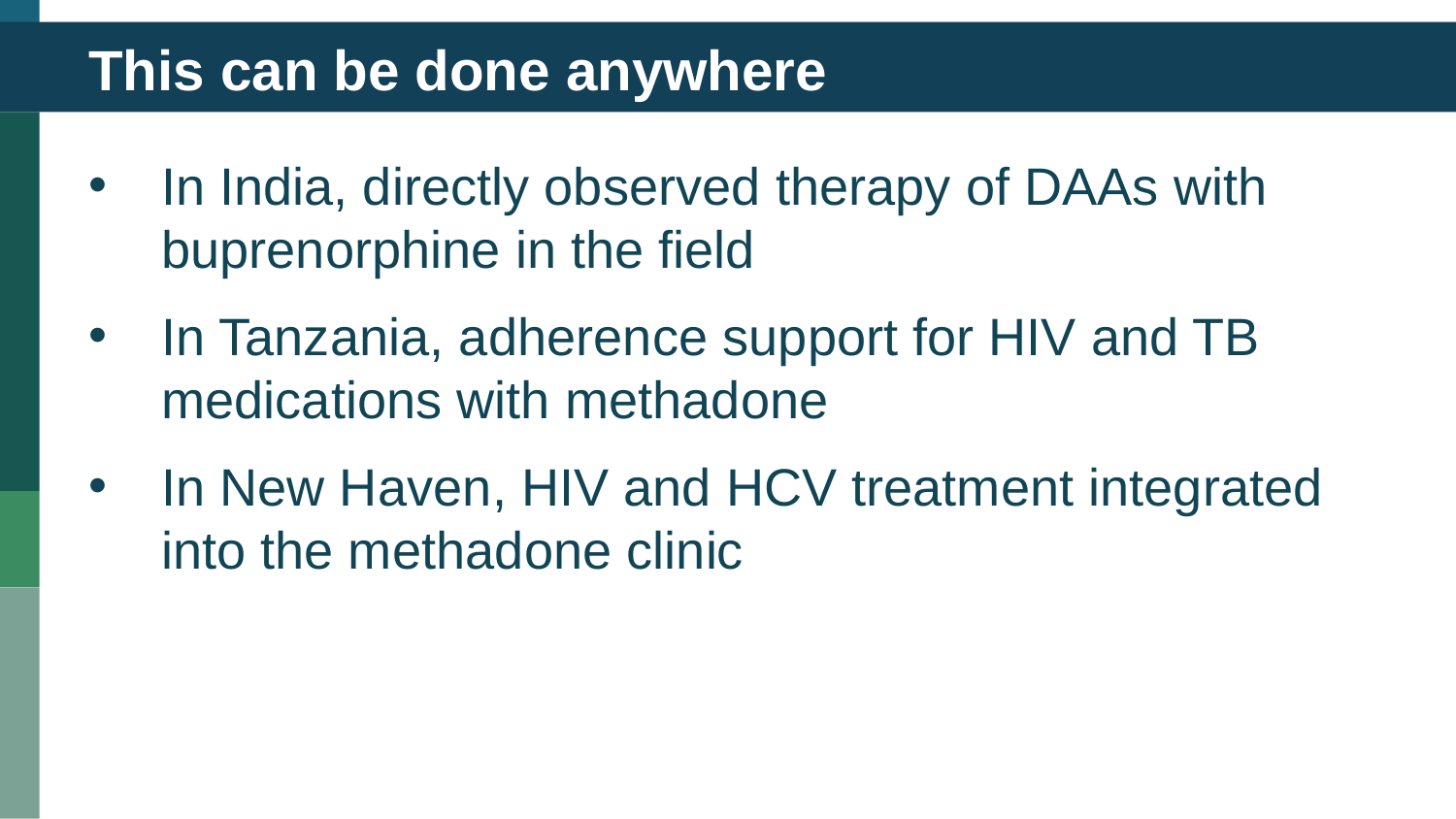

# This can be done anywhere
In India, directly observed therapy of DAAs with buprenorphine in the field
In Tanzania, adherence support for HIV and TB medications with methadone
In New Haven, HIV and HCV treatment integrated into the methadone clinic